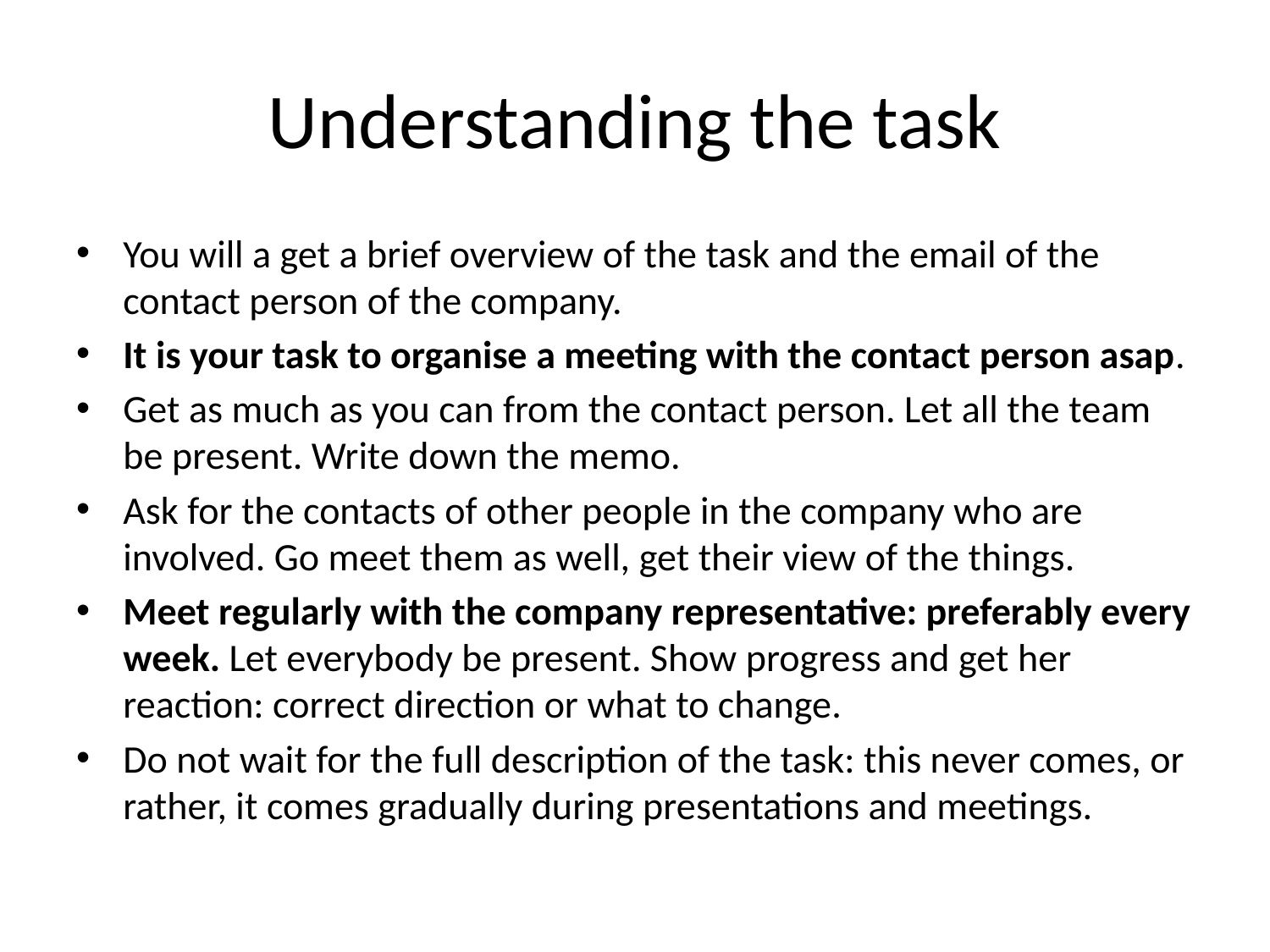

# Understanding the task
You will a get a brief overview of the task and the email of the contact person of the company.
It is your task to organise a meeting with the contact person asap.
Get as much as you can from the contact person. Let all the team be present. Write down the memo.
Ask for the contacts of other people in the company who are involved. Go meet them as well, get their view of the things.
Meet regularly with the company representative: preferably every week. Let everybody be present. Show progress and get her reaction: correct direction or what to change.
Do not wait for the full description of the task: this never comes, or rather, it comes gradually during presentations and meetings.